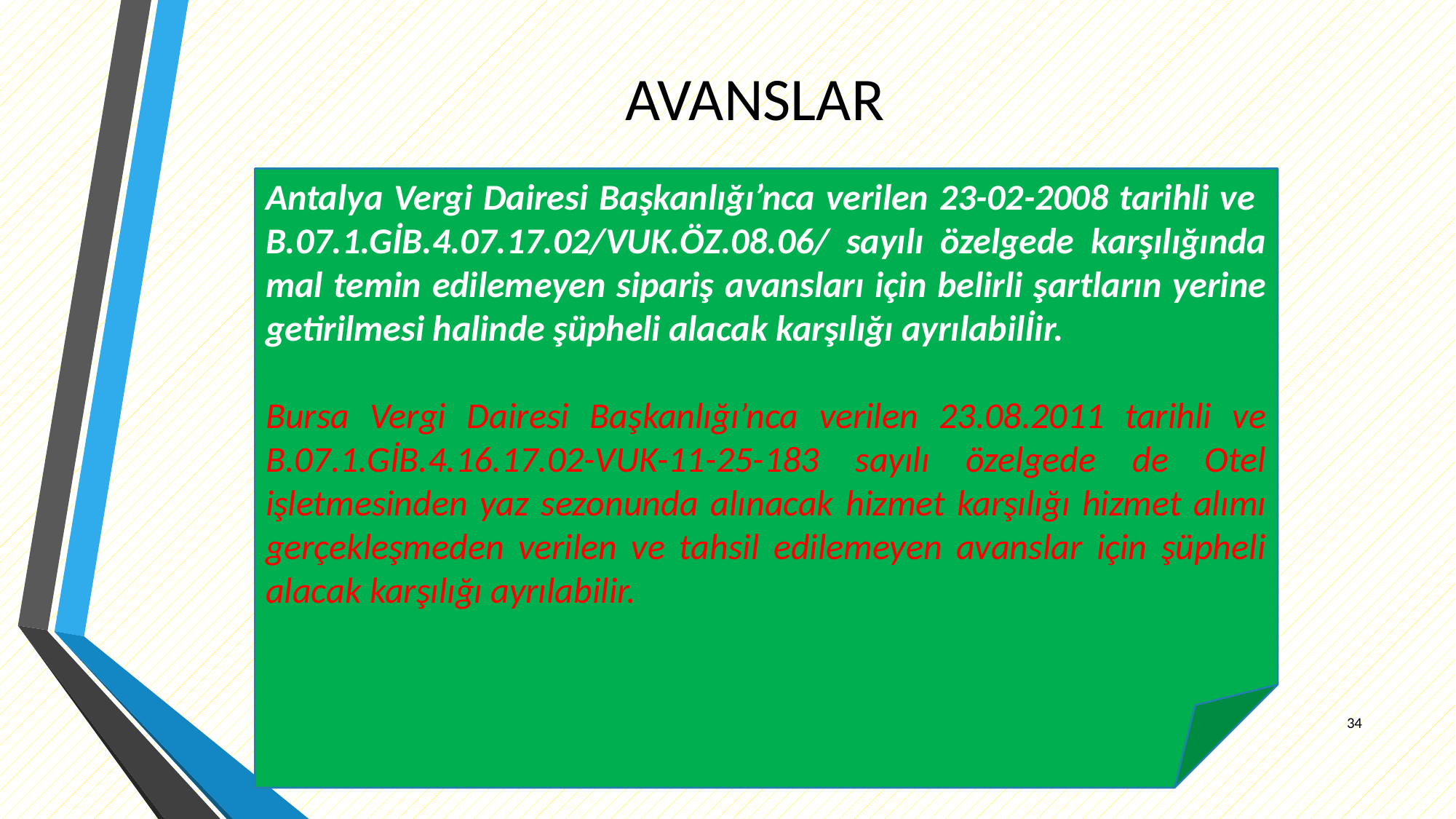

# AVANSLAR
Antalya Vergi Dairesi Başkanlığı’nca verilen 23-02-2008 tarihli ve  B.07.1.GİB.4.07.17.02/VUK.ÖZ.08.06/ sayılı özelgede karşılığında mal temin edilemeyen sipariş avansları için belirli şartların yerine getirilmesi halinde şüpheli alacak karşılığı ayrılabilİir.

Bursa Vergi Dairesi Başkanlığı’nca verilen 23.08.2011 tarihli ve B.07.1.GİB.4.16.17.02-VUK-11-25-183 sayılı özelgede de Otel işletmesinden yaz sezonunda alınacak hizmet karşılığı hizmet alımı gerçekleşmeden verilen ve tahsil edilemeyen avanslar için şüpheli alacak karşılığı ayrılabilir.

34